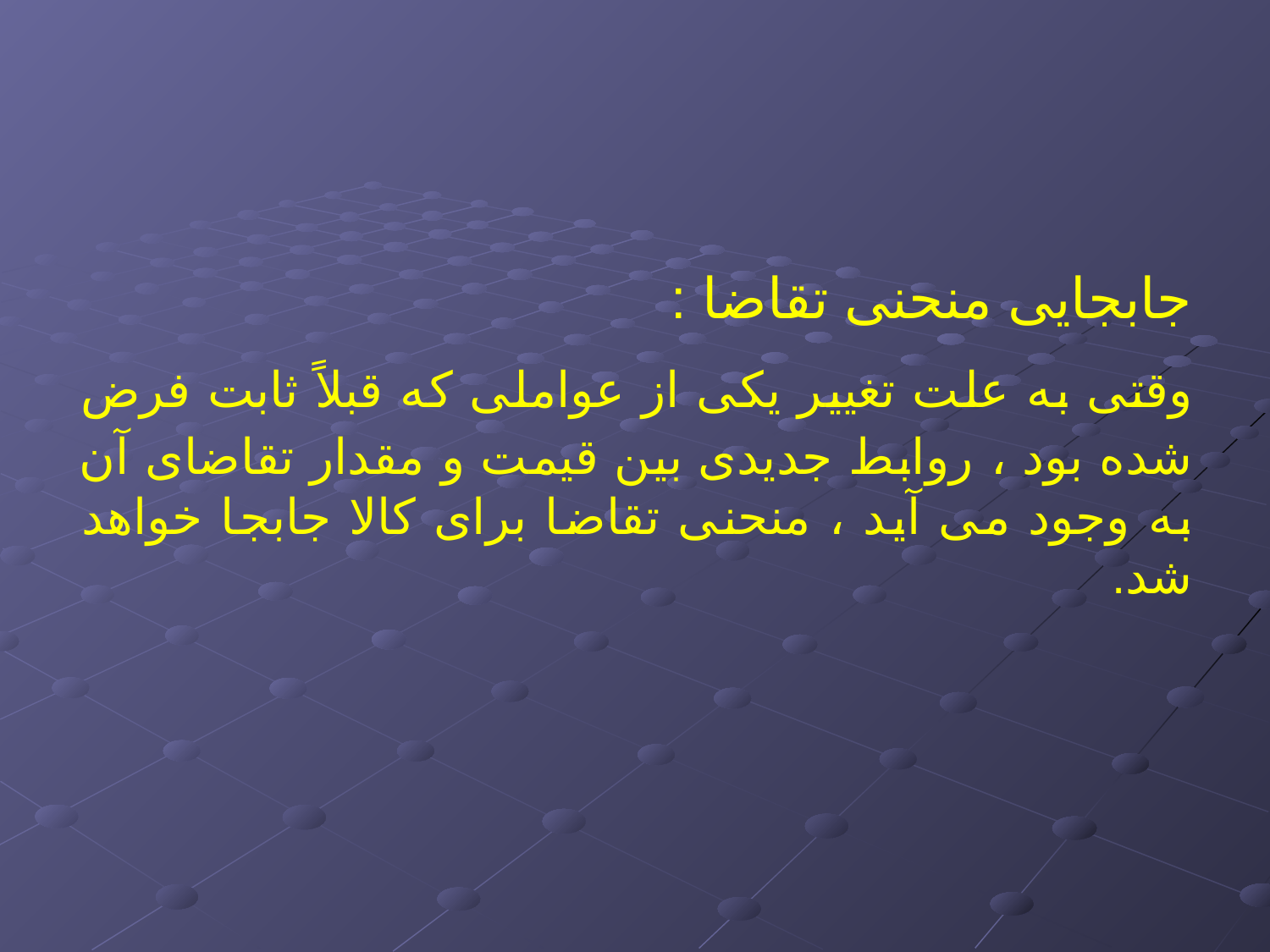

جابجایی منحنی تقاضا :
وقتی به علت تغییر یکی از عواملی که قبلاً ثابت فرض شده بود ، روابط جدیدی بین قیمت و مقدار تقاضای آن به وجود می آید ، منحنی تقاضا برای کالا جابجا خواهد شد.